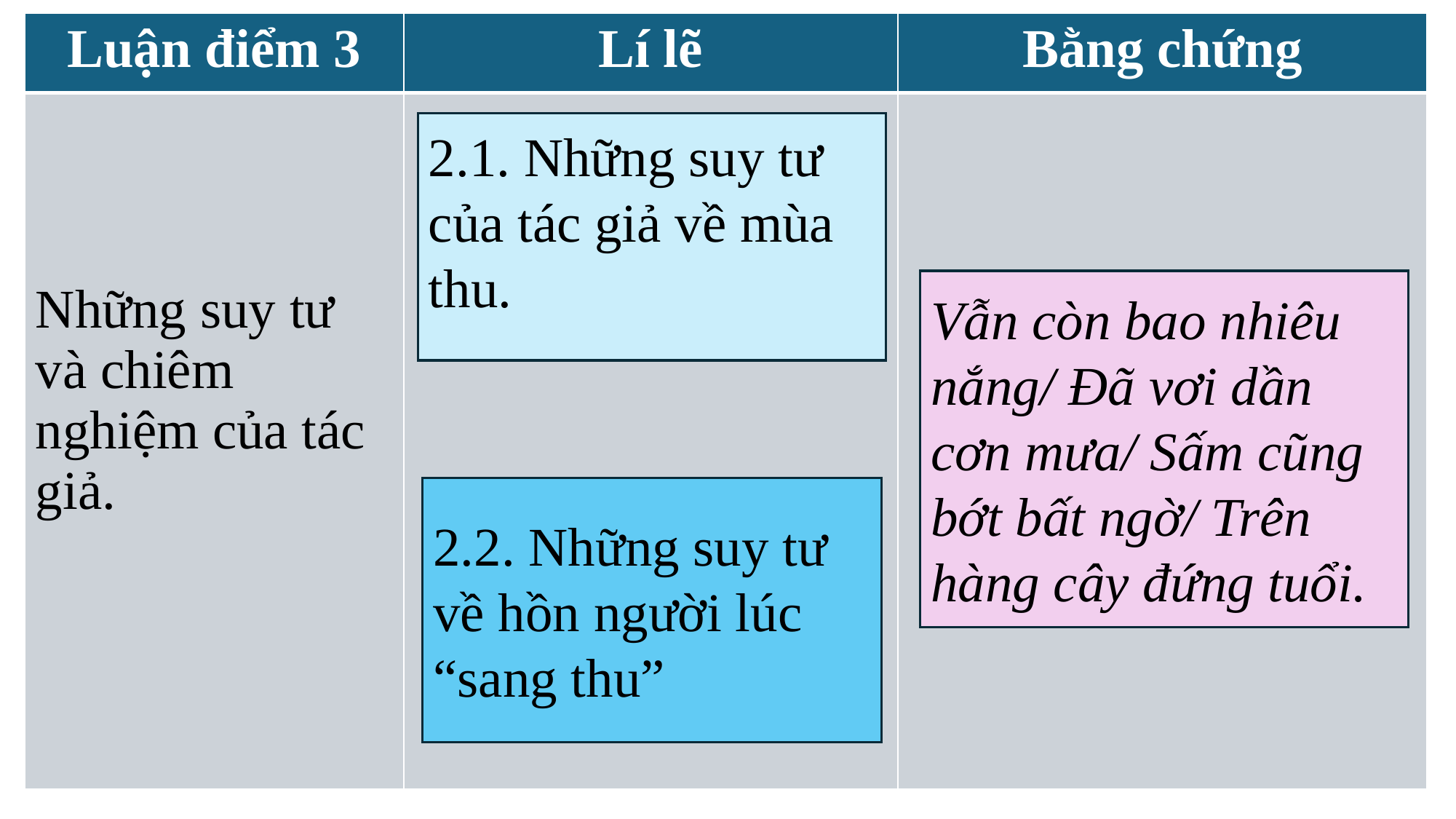

| Luận điểm 3 | Lí lẽ | Bằng chứng |
| --- | --- | --- |
| Những suy tư và chiêm nghiệm của tác giả. |  |  |
2.1. Những suy tư của tác giả về mùa thu.

Vẫn còn bao nhiêu nắng/ Đã vơi dần cơn mưa/ Sấm cũng bớt bất ngờ/ Trên hàng cây đứng tuổi.
2.2. Những suy tư về hồn người lúc “sang thu”